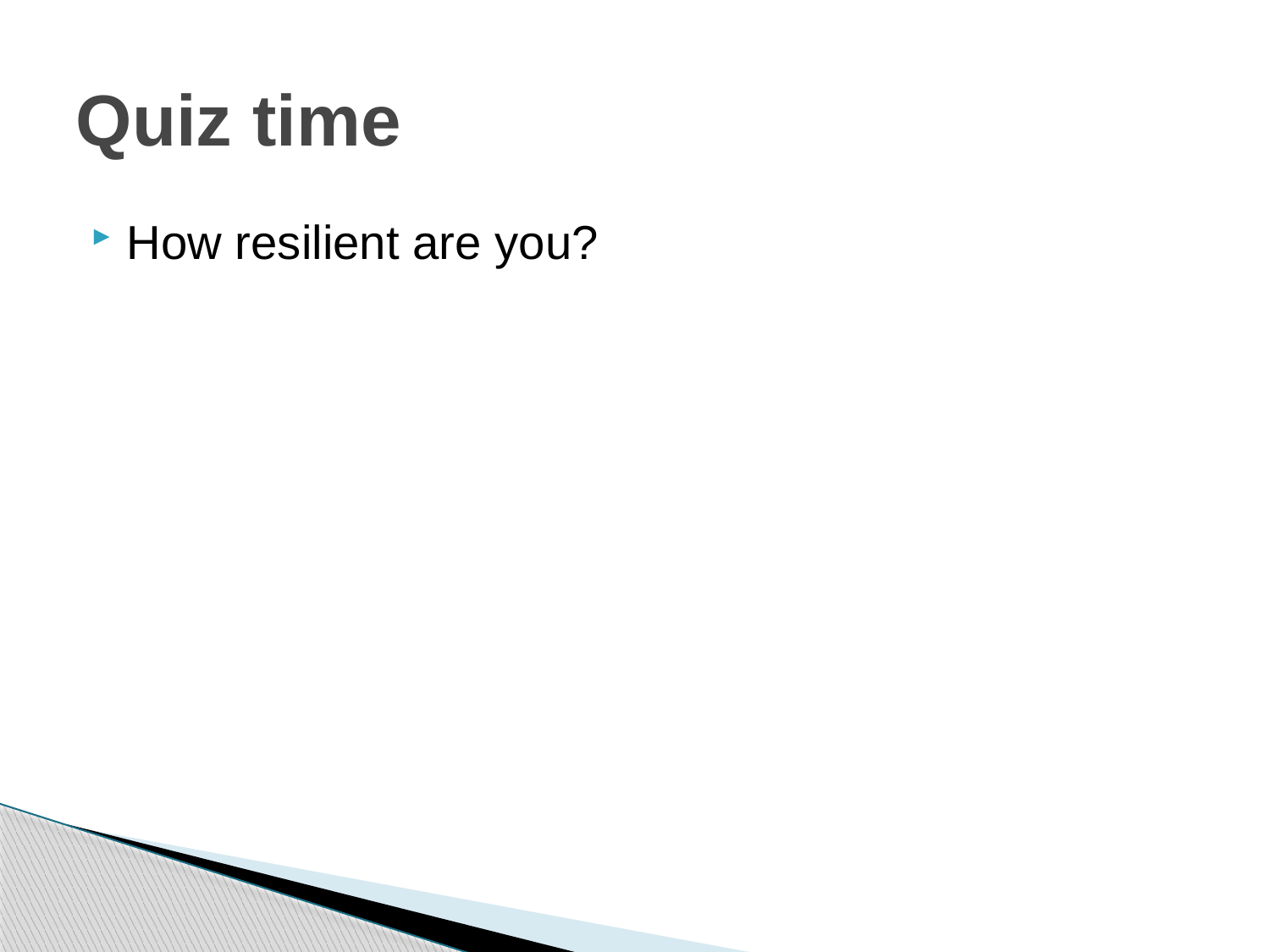

# Quiz time
How resilient are you?